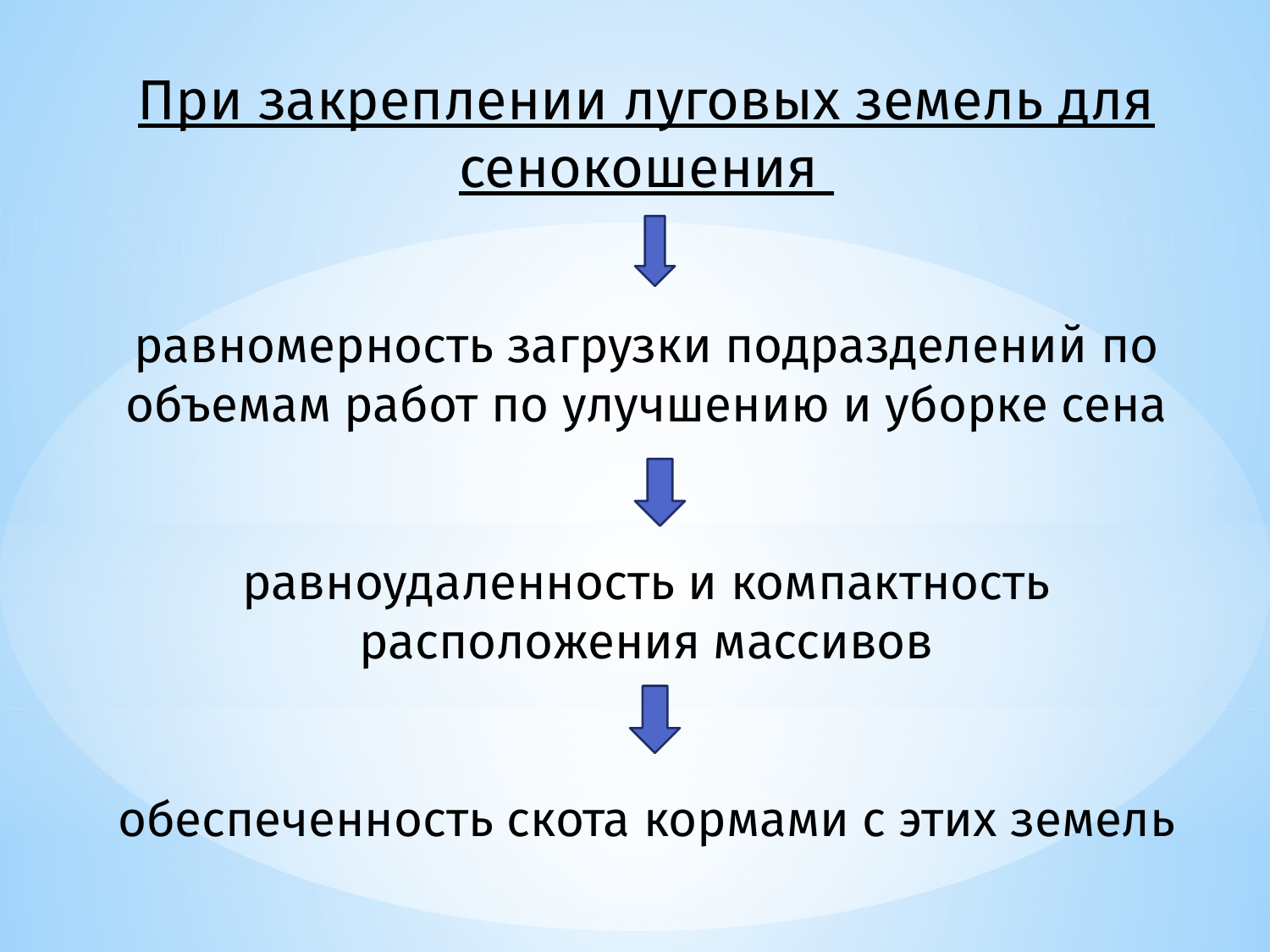

При закреплении луговых земель для сенокошения

равномерность загрузки подразделений по объемам работ по улучшению и уборке сена

равноудаленность и компактность расположения массивов

обеспеченность скота кормами с этих земель